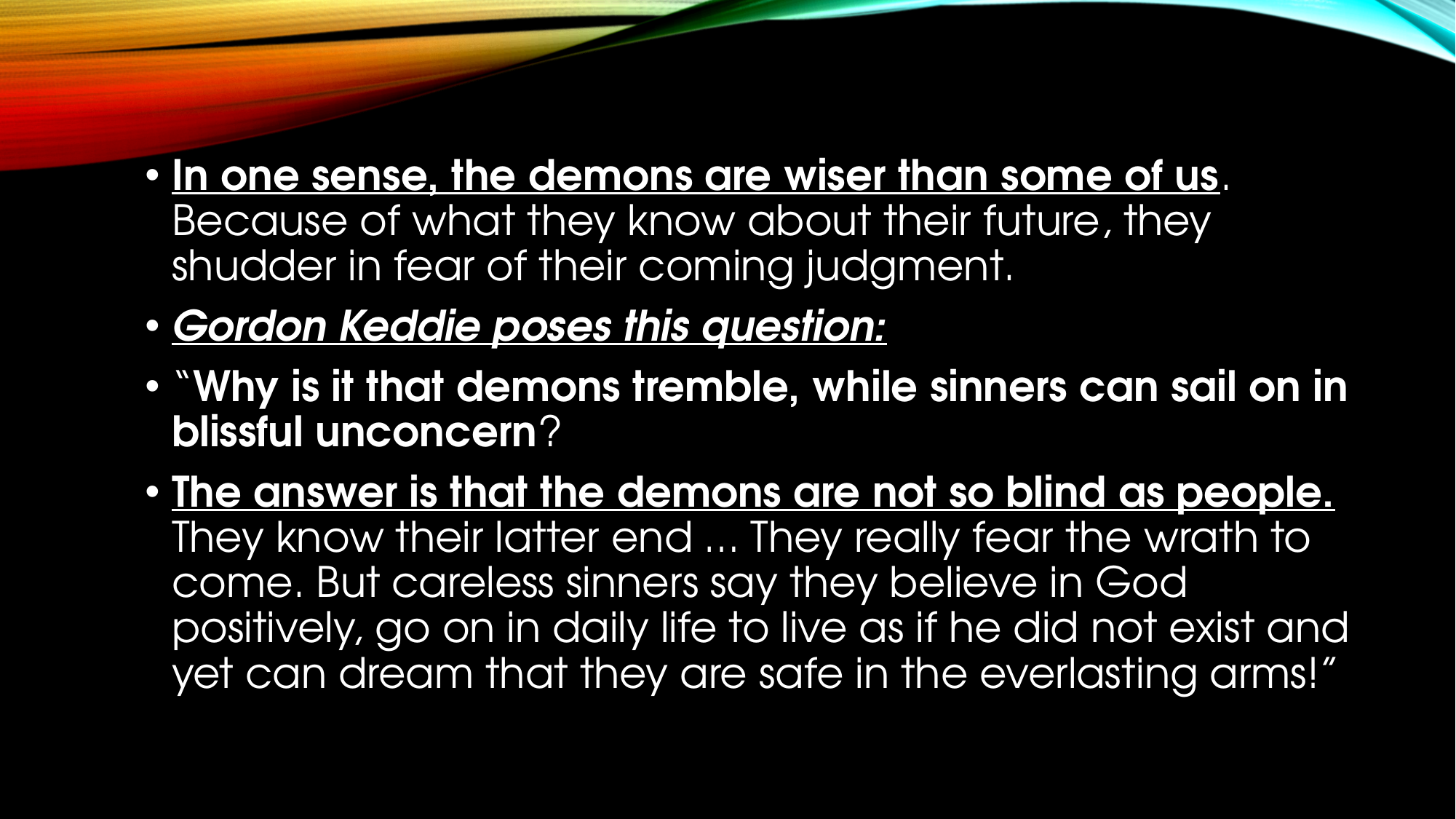

In one sense, the demons are wiser than some of us. Because of what they know about their future, they shudder in fear of their coming judgment.
Gordon Keddie poses this question:
“Why is it that demons tremble, while sinners can sail on in blissful unconcern?
The answer is that the demons are not so blind as people. They know their latter end … They really fear the wrath to come. But careless sinners say they believe in God positively, go on in daily life to live as if he did not exist and yet can dream that they are safe in the everlasting arms!”